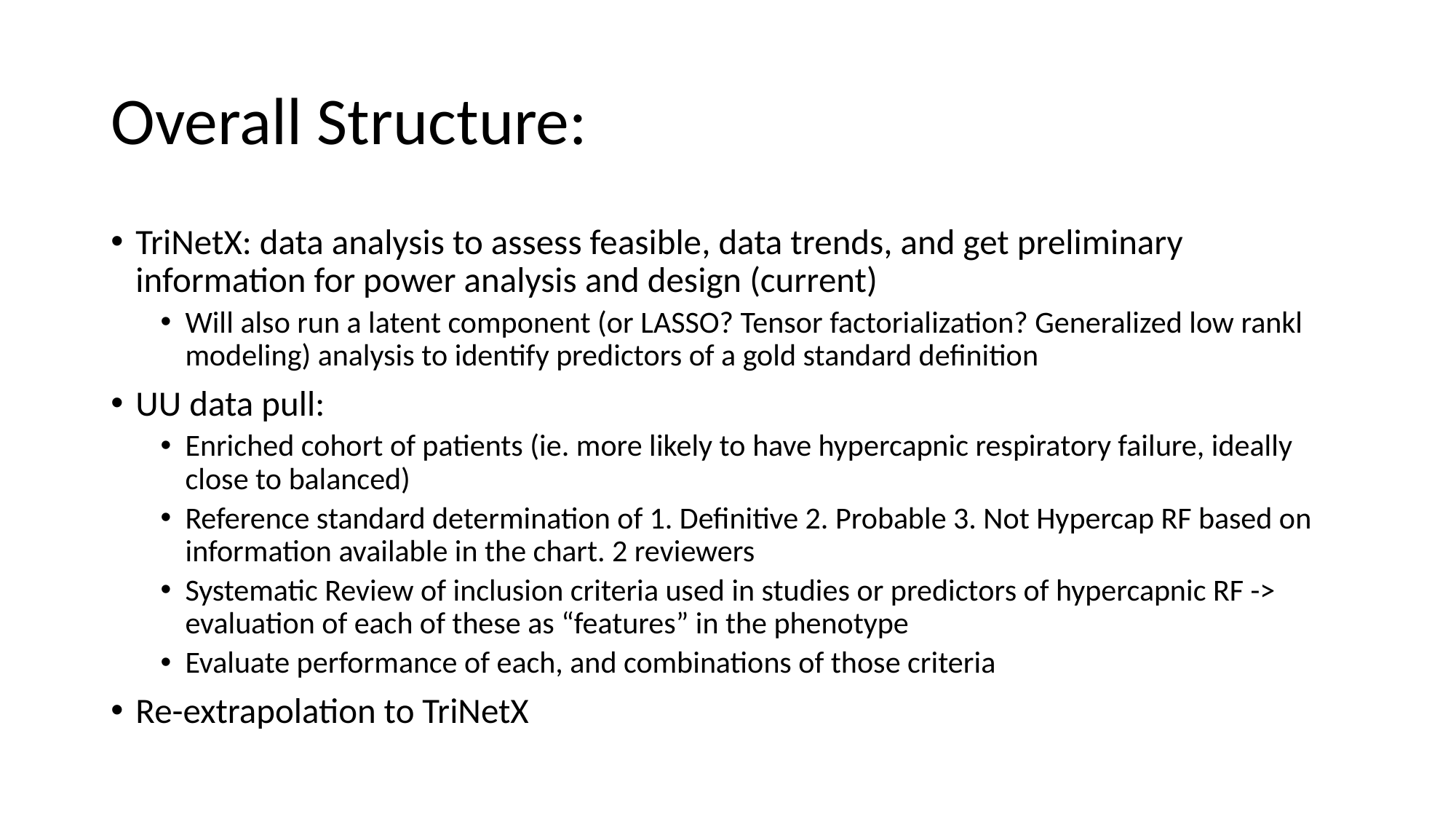

# Overall Structure:
TriNetX: data analysis to assess feasible, data trends, and get preliminary information for power analysis and design (current)
Will also run a latent component (or LASSO? Tensor factorialization? Generalized low rankl modeling) analysis to identify predictors of a gold standard definition
UU data pull:
Enriched cohort of patients (ie. more likely to have hypercapnic respiratory failure, ideally close to balanced)
Reference standard determination of 1. Definitive 2. Probable 3. Not Hypercap RF based on information available in the chart. 2 reviewers
Systematic Review of inclusion criteria used in studies or predictors of hypercapnic RF -> evaluation of each of these as “features” in the phenotype
Evaluate performance of each, and combinations of those criteria
Re-extrapolation to TriNetX